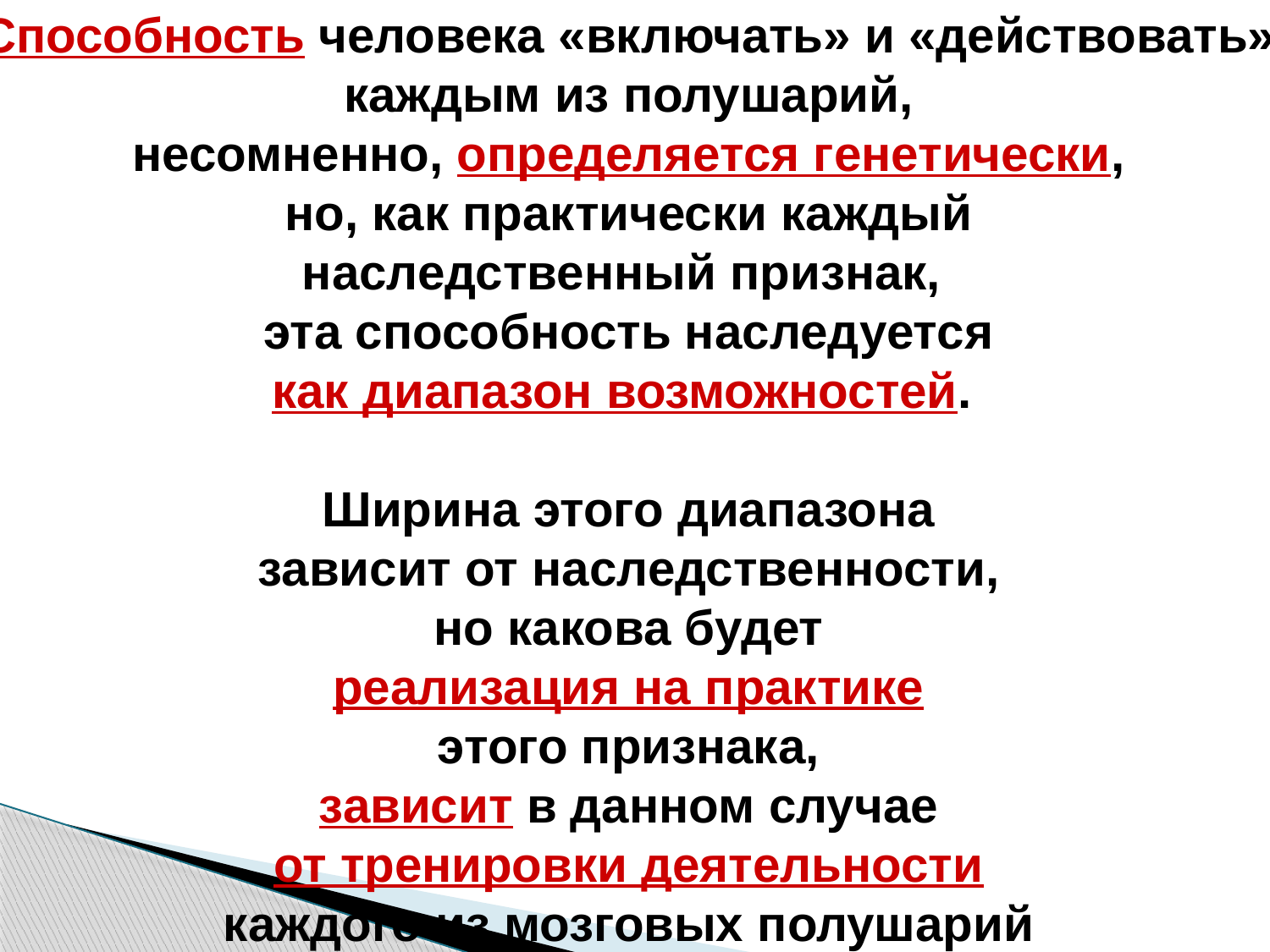

Способность человека «включать» и «действовать»
каждым из полушарий,
несомненно, определяется генетически,
но, как практически каждый
наследственный признак,
эта способность наследуется
как диапазон возможностей.

Ширина этого диапазона
зависит от наследственности,
но какова будет
реализация на практике
этого признака,
зависит в данном случае
от тренировки деятельности
каждого из мозговых полушарий